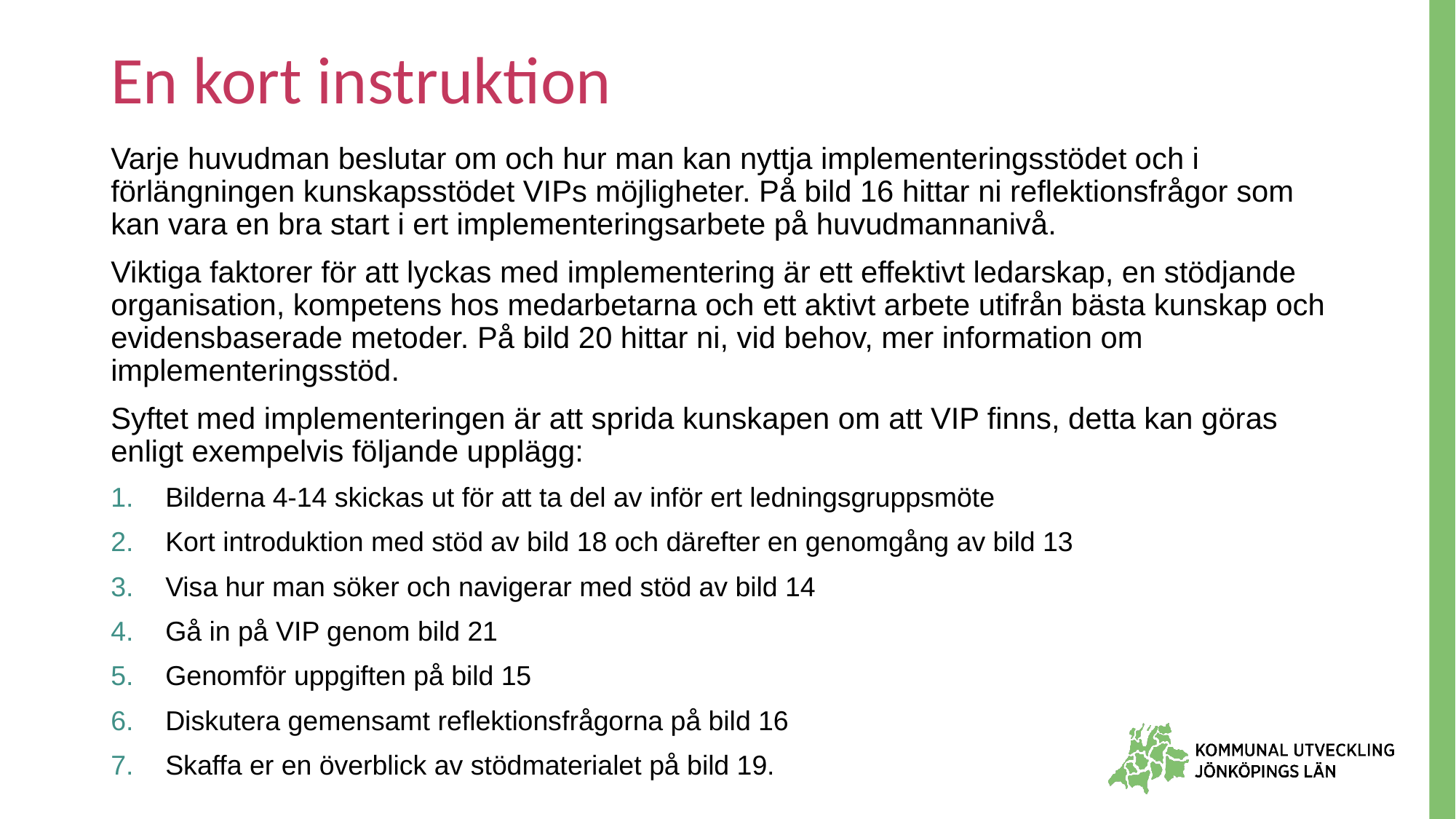

# En kort instruktion
Varje huvudman beslutar om och hur man kan nyttja implementeringsstödet och i förlängningen kunskapsstödet VIPs möjligheter. På bild 16 hittar ni reflektionsfrågor som kan vara en bra start i ert implementeringsarbete på huvudmannanivå.
Viktiga faktorer för att lyckas med implementering är ett effektivt ledarskap, en stödjande organisation, kompetens hos medarbetarna och ett aktivt arbete utifrån bästa kunskap och evidensbaserade metoder. På bild 20 hittar ni, vid behov, mer information om implementeringsstöd.
Syftet med implementeringen är att sprida kunskapen om att VIP finns, detta kan göras enligt exempelvis följande upplägg:
Bilderna 4-14 skickas ut för att ta del av inför ert ledningsgruppsmöte
Kort introduktion med stöd av bild 18 och därefter en genomgång av bild 13
Visa hur man söker och navigerar med stöd av bild 14
Gå in på VIP genom bild 21
Genomför uppgiften på bild 15
Diskutera gemensamt reflektionsfrågorna på bild 16
Skaffa er en överblick av stödmaterialet på bild 19.